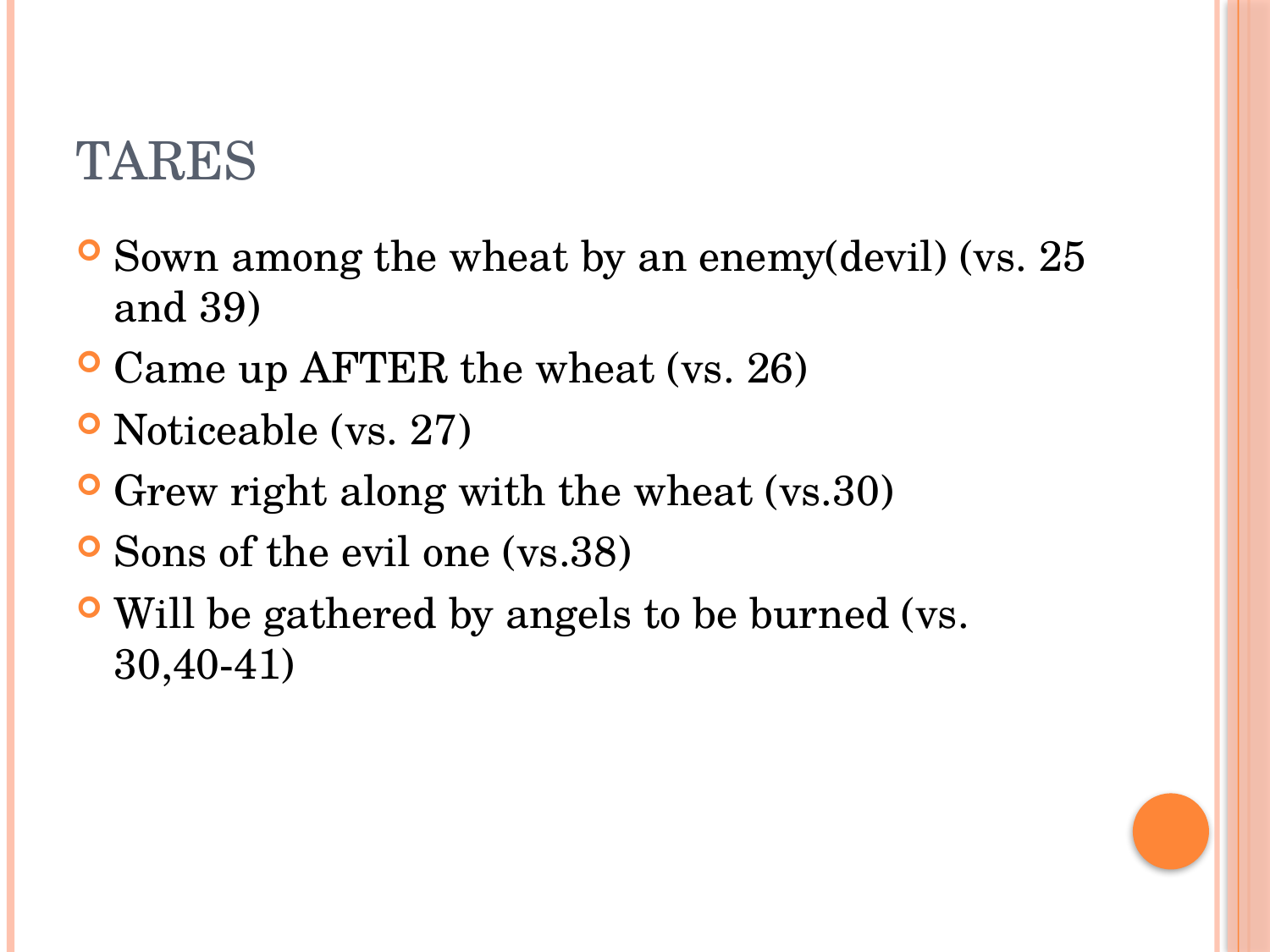

# TARES
Sown among the wheat by an enemy(devil) (vs. 25 and 39)
Came up AFTER the wheat (vs. 26)
Noticeable (vs. 27)
Grew right along with the wheat (vs.30)
Sons of the evil one (vs.38)
Will be gathered by angels to be burned (vs. 30,40-41)